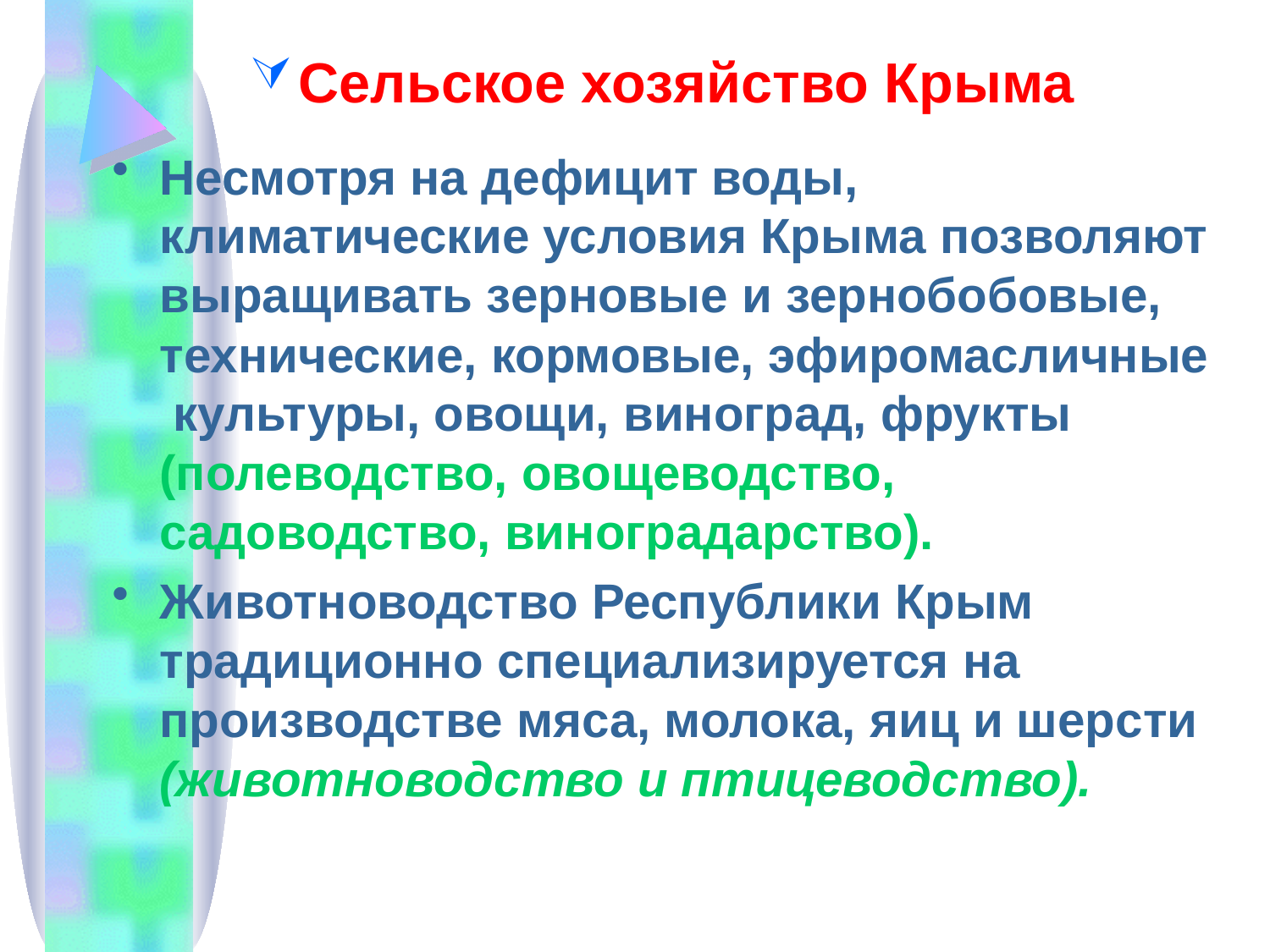

# Сельское хозяйство Крыма
Несмотря на дефицит воды, климатические условия Крыма позволяют выращивать зерновые и зернобобовые, технические, кормовые, эфиромасличные  культуры, овощи, виноград, фрукты (полеводство, овощеводство, садоводство, виноградарство).
Животноводство Республики Крым традиционно специализируется на производстве мяса, молока, яиц и шерсти (животноводство и птицеводство).